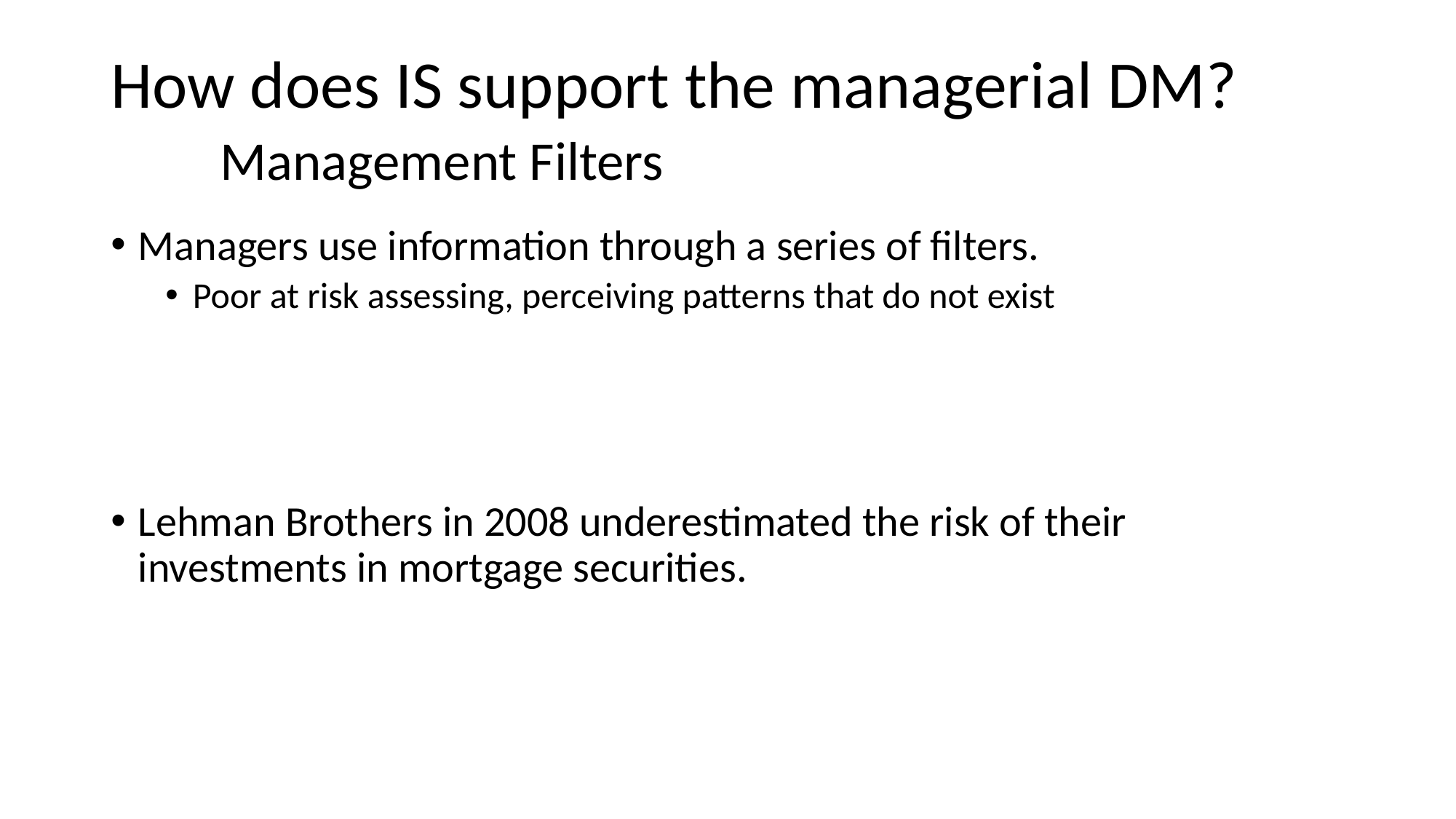

# How does IS support the managerial DM? Management Filters
Managers use information through a series of filters.
Poor at risk assessing, perceiving patterns that do not exist

Lehman Brothers in 2008 underestimated the risk of their investments in mortgage securities.